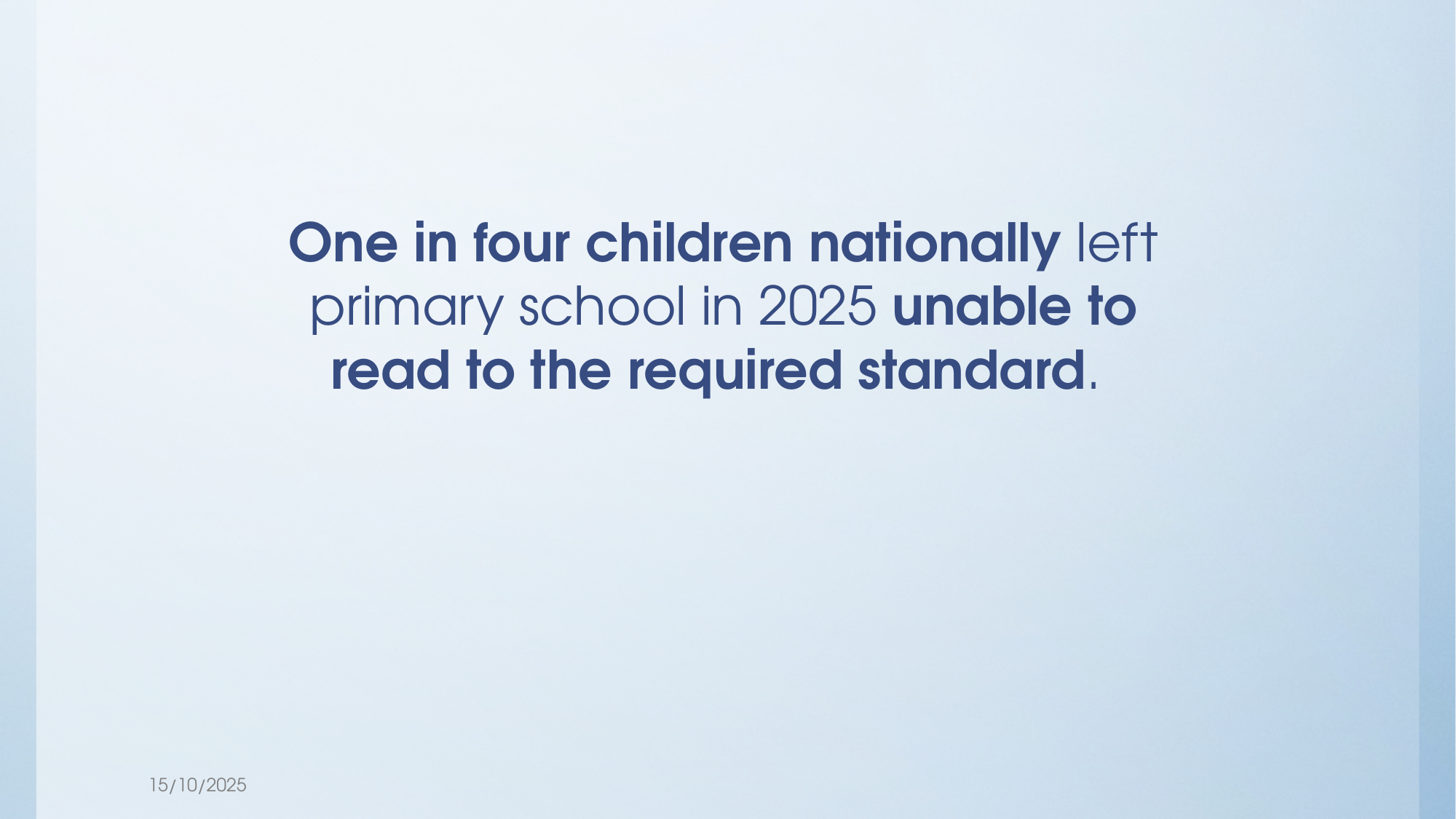

One in four children nationally left primary school in 2025 unable to read to the required standard.
15/10/2025